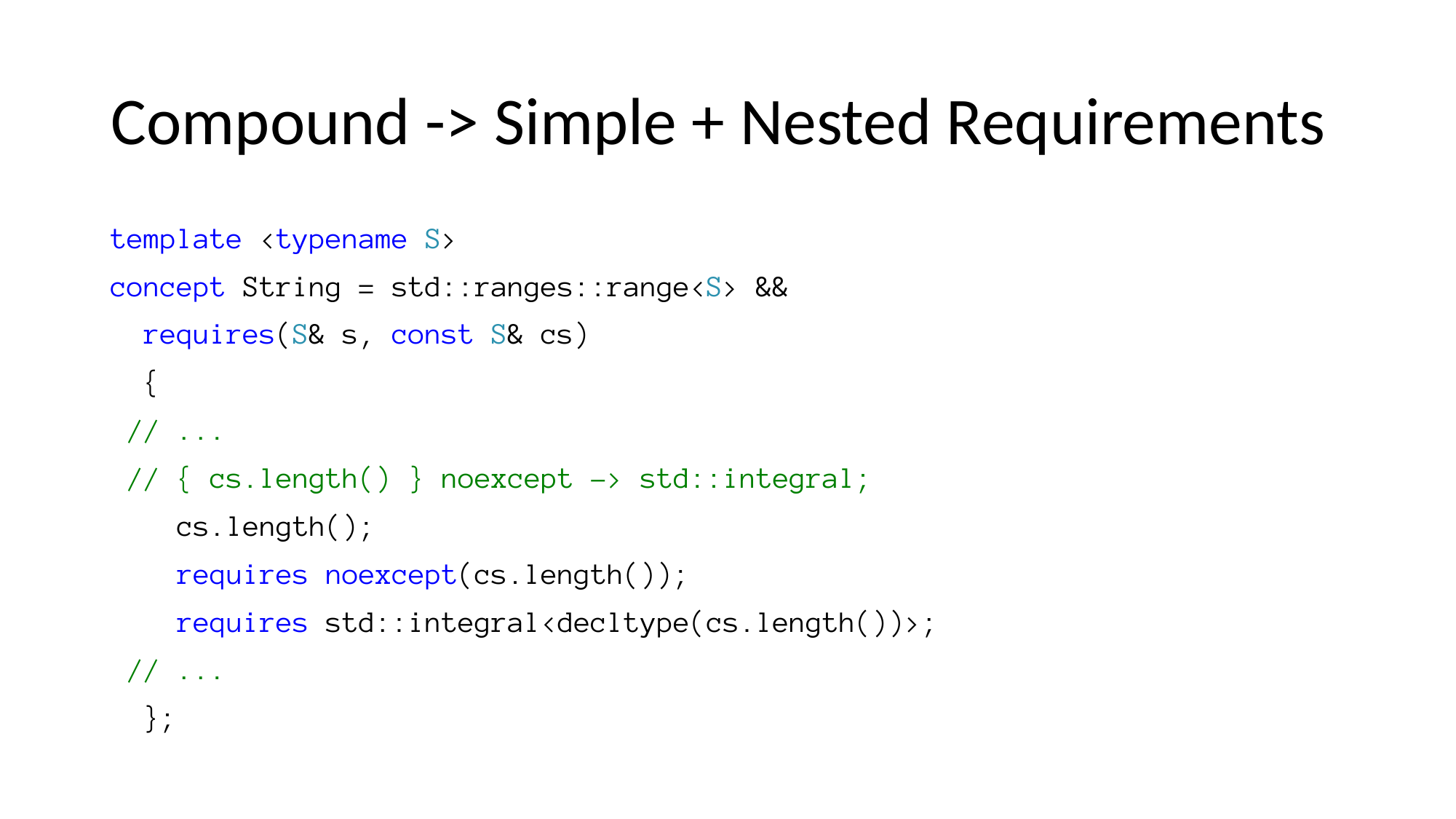

# Compound -> Simple + Nested Requirements
template <typename S>
concept String = std::ranges::range<S> &&
  requires(S& s, const S& cs)
  {
 // ...
 // { cs.length() } noexcept -> std::integral;
    cs.length();
    requires noexcept(cs.length());
    requires std::integral<decltype(cs.length())>;
 // ...
  };